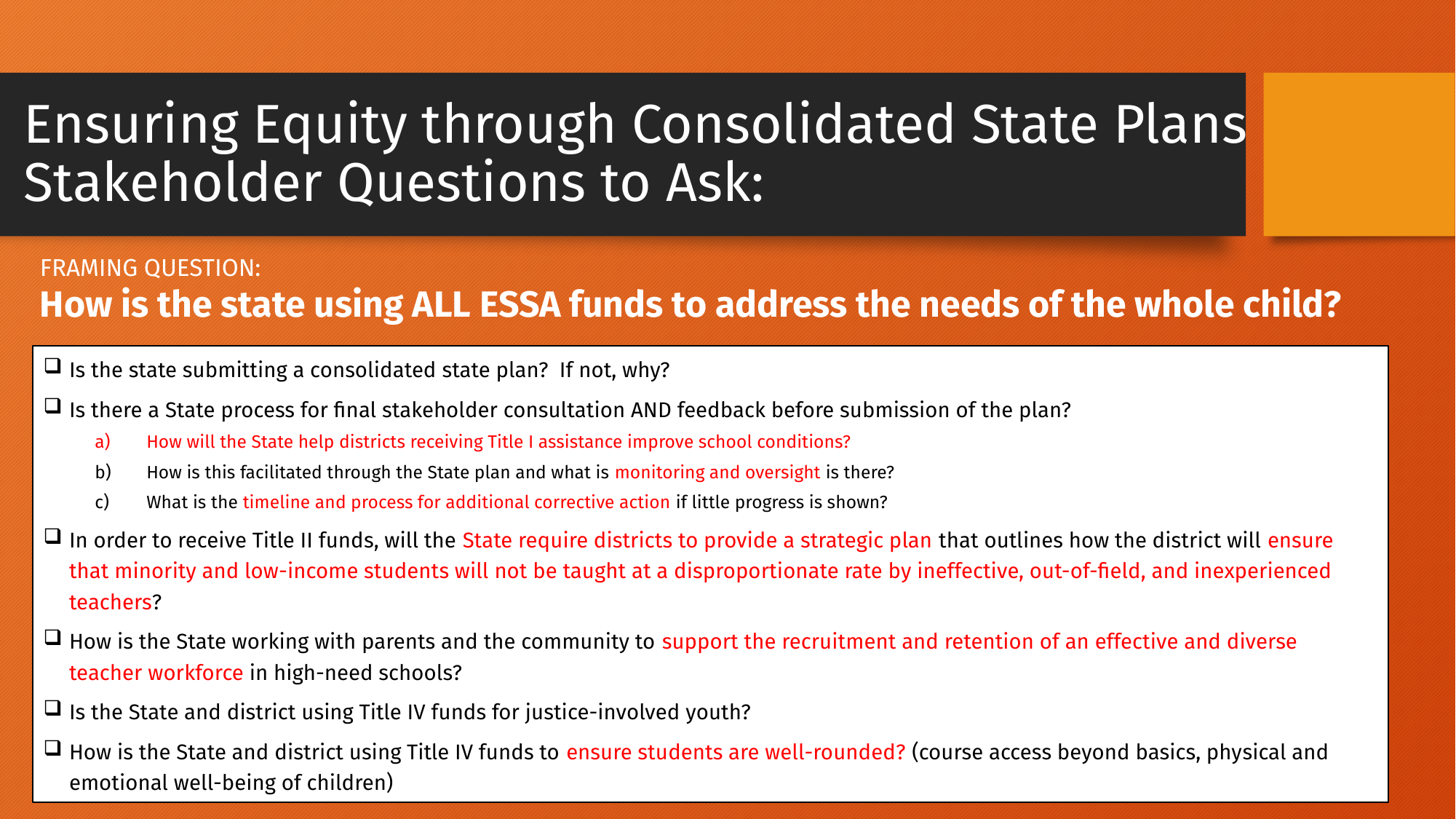

# Ensuring Equity through Consolidated State Plans Stakeholder Questions to Ask:
FRAMING QUESTION:
How is the state using ALL ESSA funds to address the needs of the whole child?
Is the state submitting a consolidated state plan?  If not, why?
Is there a State process for final stakeholder consultation AND feedback before submission of the plan?
How will the State help districts receiving Title I assistance improve school conditions?
How is this facilitated through the State plan and what is monitoring and oversight is there?
What is the timeline and process for additional corrective action if little progress is shown?
In order to receive Title II funds, will the State require districts to provide a strategic plan that outlines how the district will ensure that minority and low-income students will not be taught at a disproportionate rate by ineffective, out-of-field, and inexperienced teachers?
How is the State working with parents and the community to support the recruitment and retention of an effective and diverse teacher workforce in high-need schools?
Is the State and district using Title IV funds for justice-involved youth?
How is the State and district using Title IV funds to ensure students are well-rounded? (course access beyond basics, physical and emotional well-being of children)